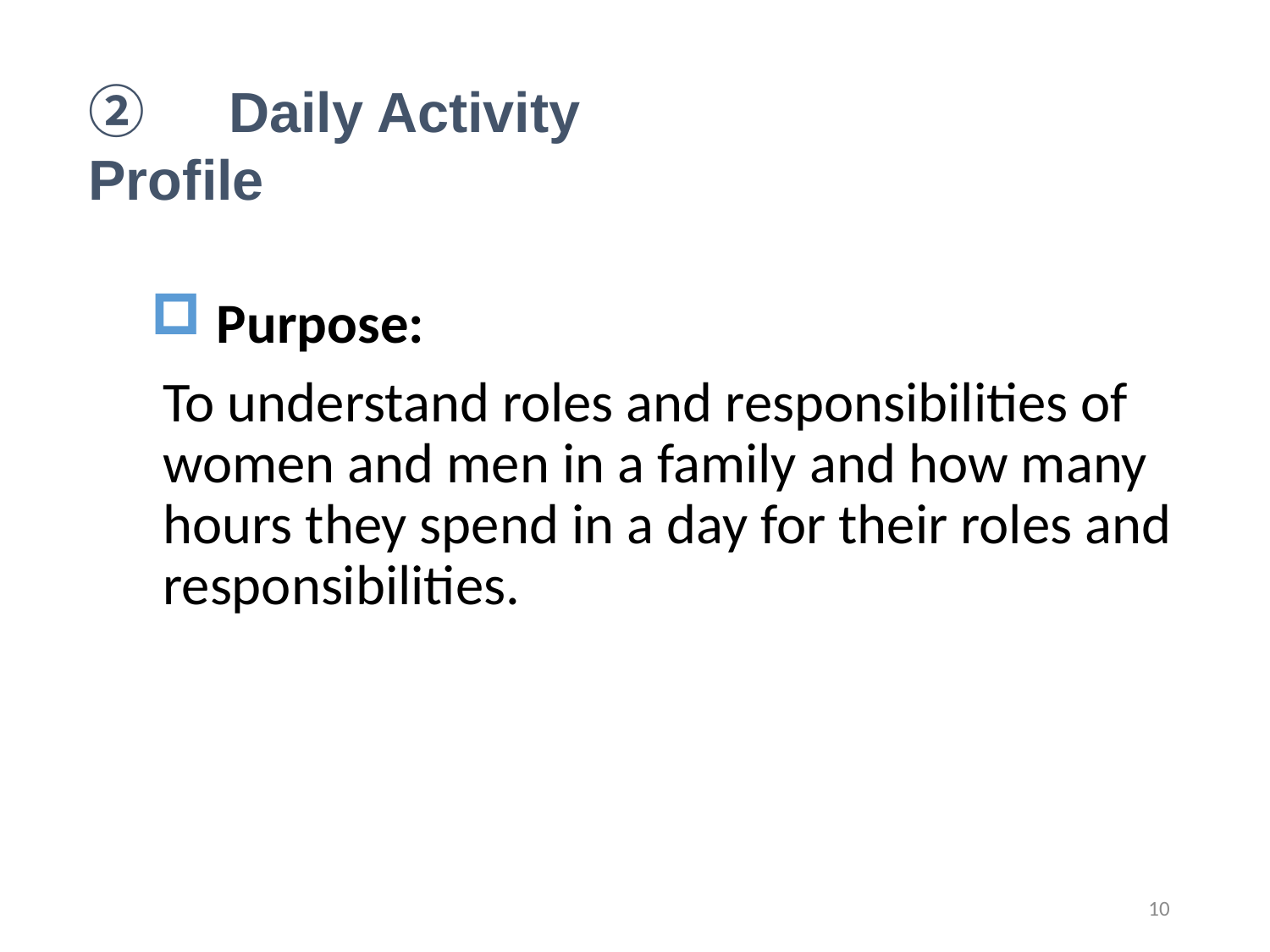

②　Daily Activity Profile
 Purpose:
To understand roles and responsibilities of women and men in a family and how many hours they spend in a day for their roles and responsibilities.
10